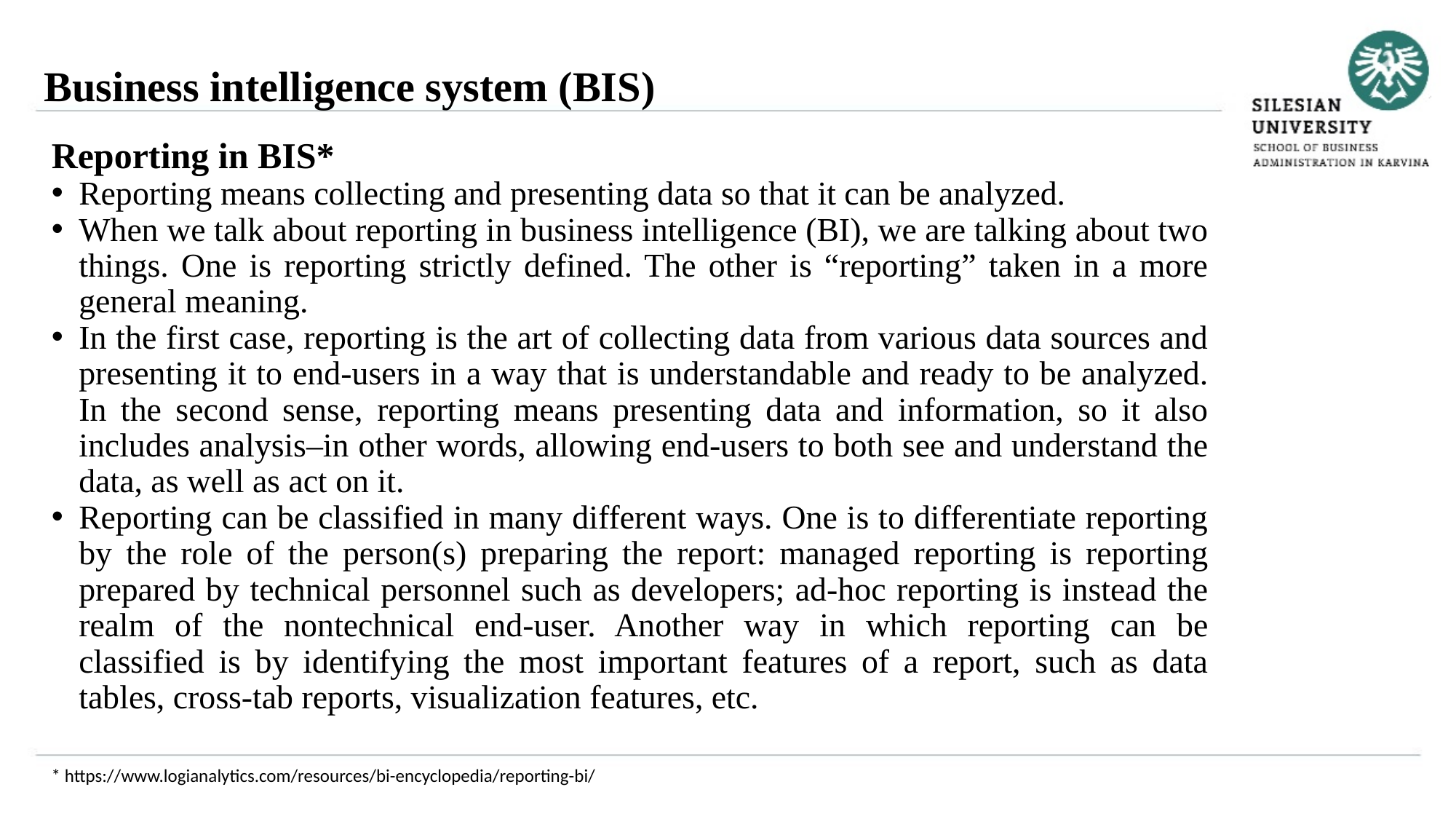

Business intelligence system (BIS)

Reporting in BIS*
Reporting means collecting and presenting data so that it can be analyzed.
When we talk about reporting in business intelligence (BI), we are talking about two things. One is reporting strictly defined. The other is “reporting” taken in a more general meaning.
In the first case, reporting is the art of collecting data from various data sources and presenting it to end-users in a way that is understandable and ready to be analyzed. In the second sense, reporting means presenting data and information, so it also includes analysis–in other words, allowing end-users to both see and understand the data, as well as act on it.
Reporting can be classified in many different ways. One is to differentiate reporting by the role of the person(s) preparing the report: managed reporting is reporting prepared by technical personnel such as developers; ad-hoc reporting is instead the realm of the nontechnical end-user. Another way in which reporting can be classified is by identifying the most important features of a report, such as data tables, cross-tab reports, visualization features, etc.

* https://www.logianalytics.com/resources/bi-encyclopedia/reporting-bi/